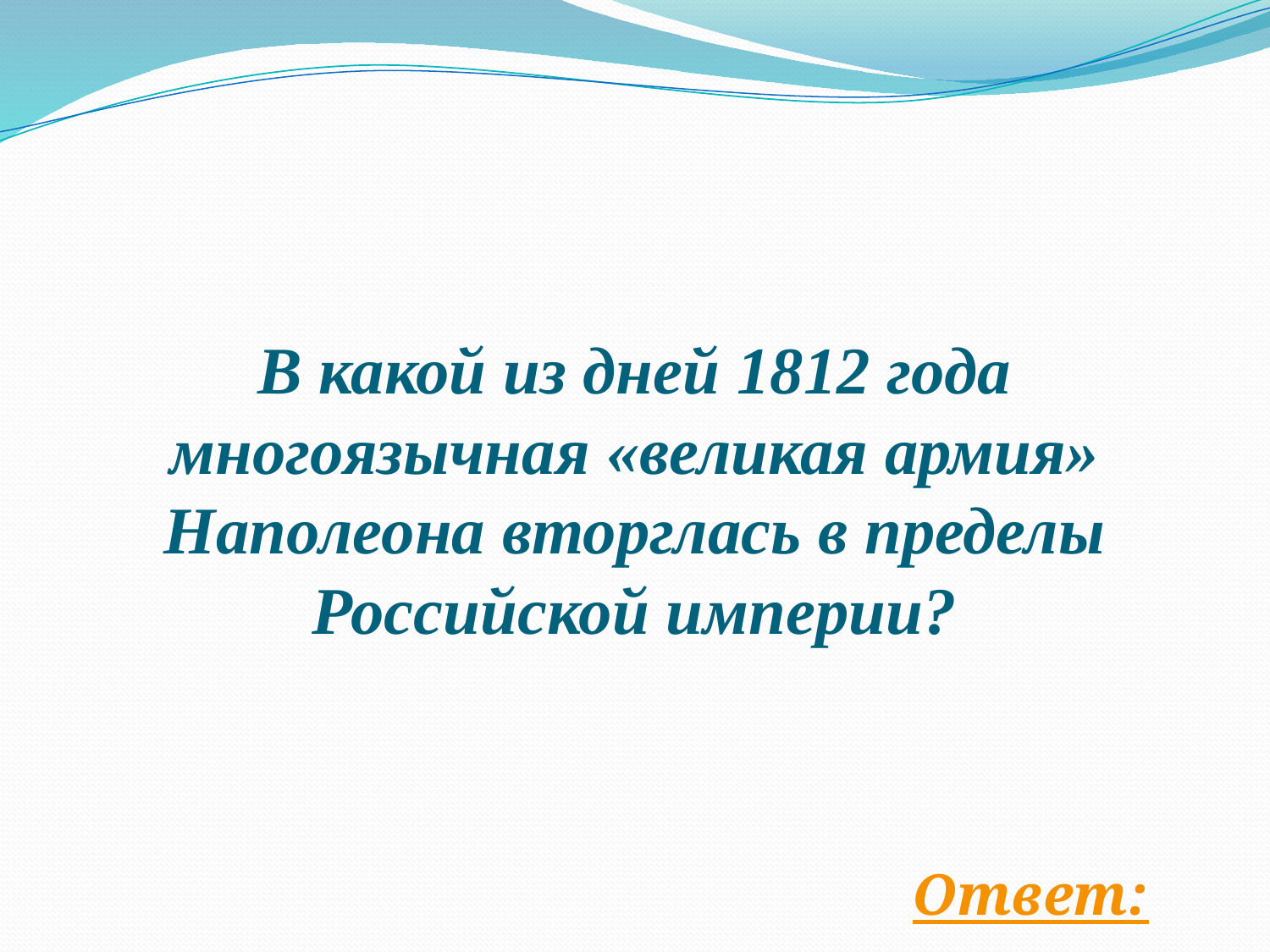

# В какой из дней 1812 года многоязычная «великая армия» Наполеона вторглась в пределы Российской империи?

Ответ: